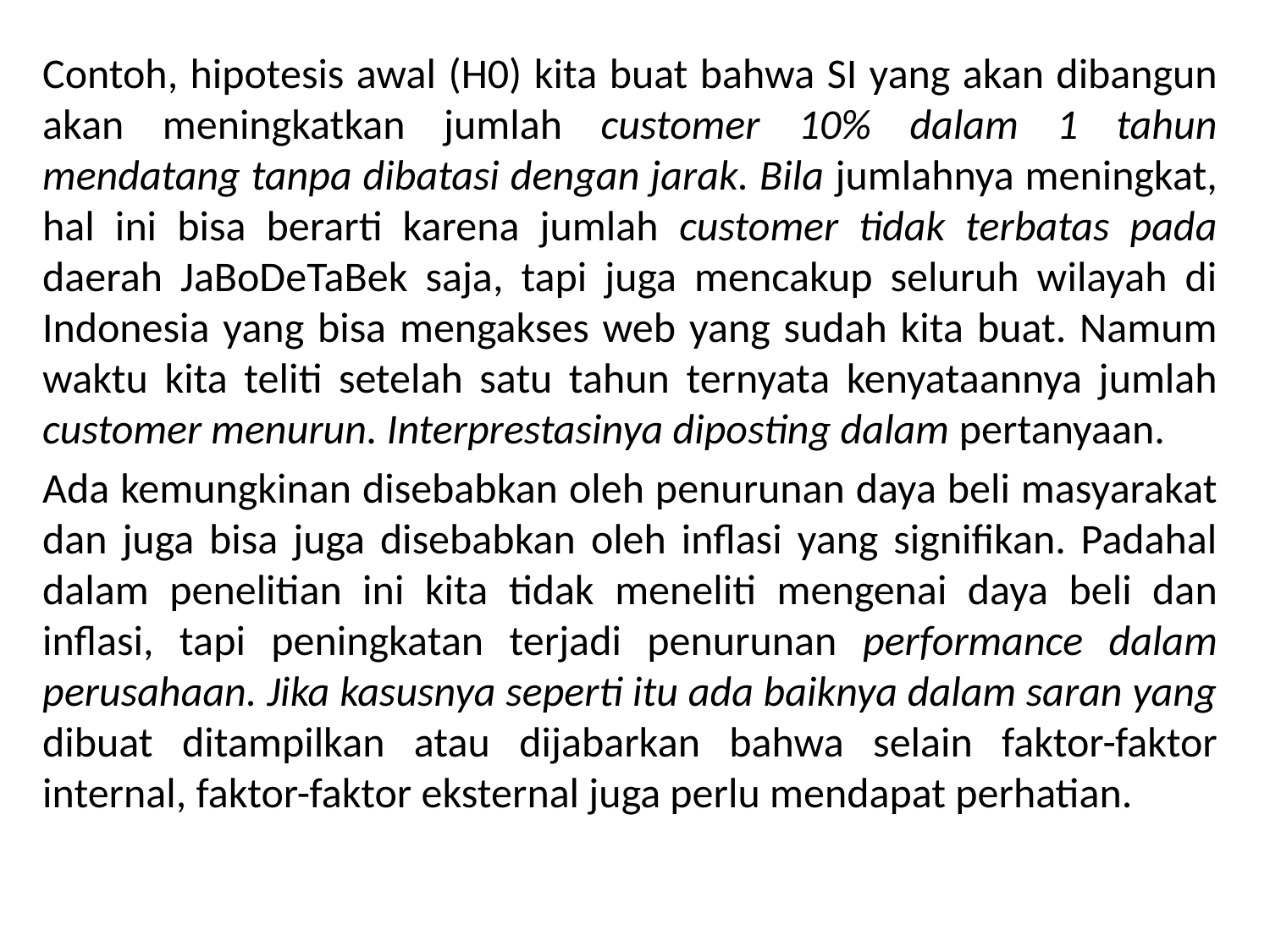

Contoh, hipotesis awal (H0) kita buat bahwa SI yang akan dibangun akan meningkatkan jumlah customer 10% dalam 1 tahun mendatang tanpa dibatasi dengan jarak. Bila jumlahnya meningkat, hal ini bisa berarti karena jumlah customer tidak terbatas pada daerah JaBoDeTaBek saja, tapi juga mencakup seluruh wilayah di Indonesia yang bisa mengakses web yang sudah kita buat. Namum waktu kita teliti setelah satu tahun ternyata kenyataannya jumlah customer menurun. Interprestasinya diposting dalam pertanyaan.
Ada kemungkinan disebabkan oleh penurunan daya beli masyarakat dan juga bisa juga disebabkan oleh inflasi yang signifikan. Padahal dalam penelitian ini kita tidak meneliti mengenai daya beli dan inflasi, tapi peningkatan terjadi penurunan performance dalam perusahaan. Jika kasusnya seperti itu ada baiknya dalam saran yang dibuat ditampilkan atau dijabarkan bahwa selain faktor-faktor internal, faktor-faktor eksternal juga perlu mendapat perhatian.